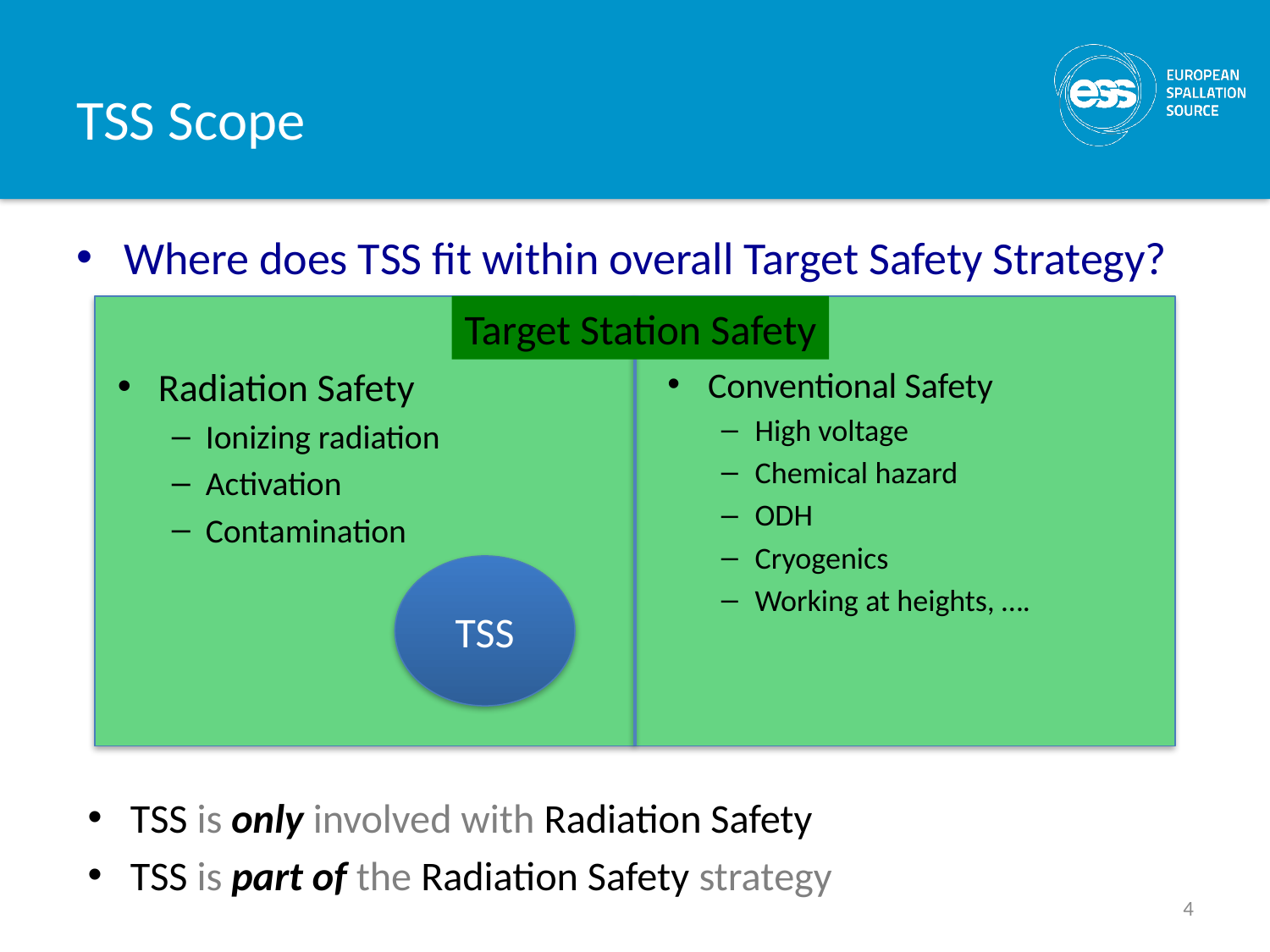

# TSS Scope
Where does TSS fit within overall Target Safety Strategy?

Target Station Safety
Radiation Safety
Ionizing radiation
Activation
Contamination
Conventional Safety
High voltage
Chemical hazard
ODH
Cryogenics
Working at heights, ….

TSS
TSS is only involved with Radiation Safety
TSS is part of the Radiation Safety strategy
4
4